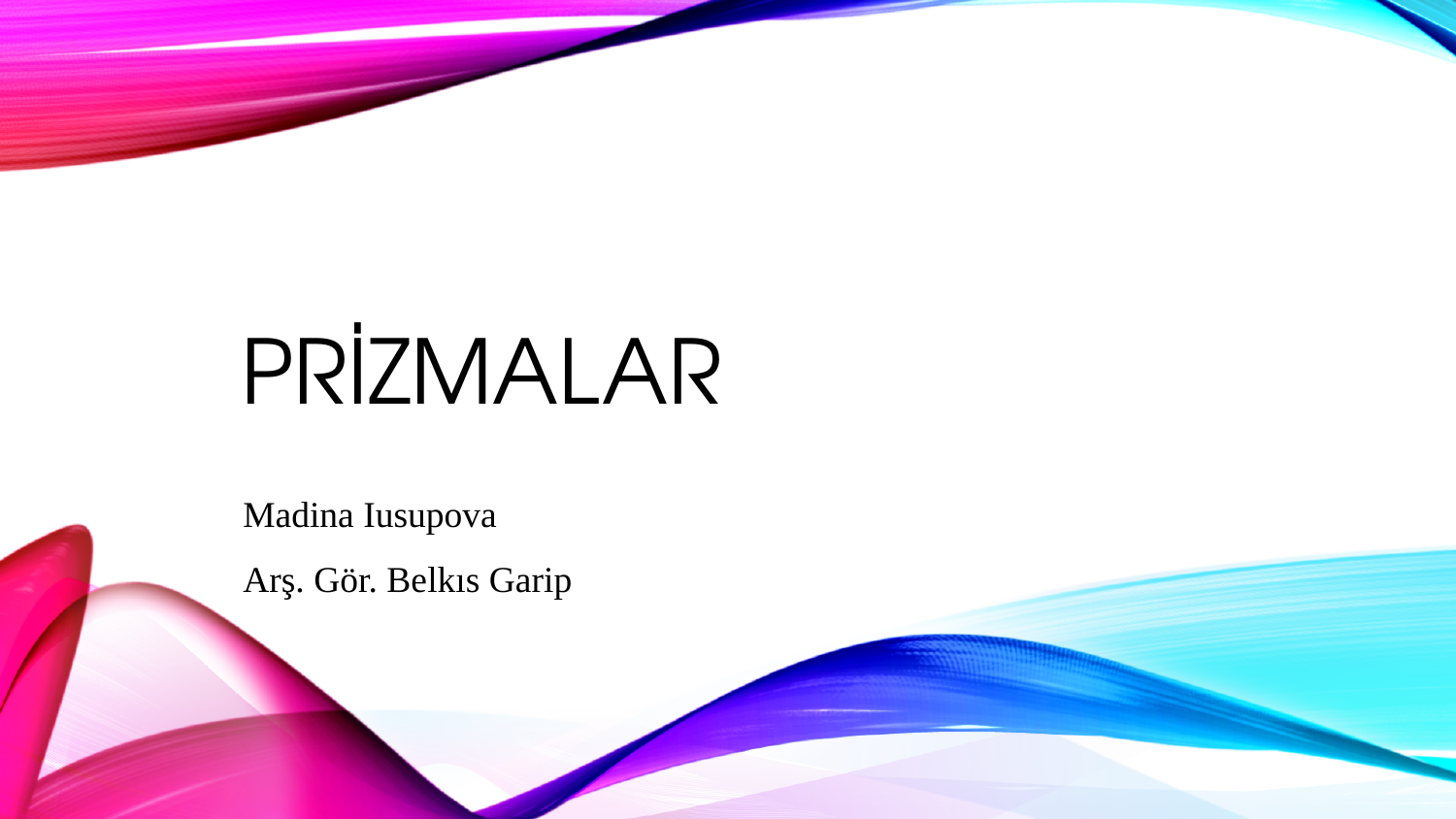

# PRİZMALAR
Madina Iusupova
Arş. Gör. Belkıs Garip